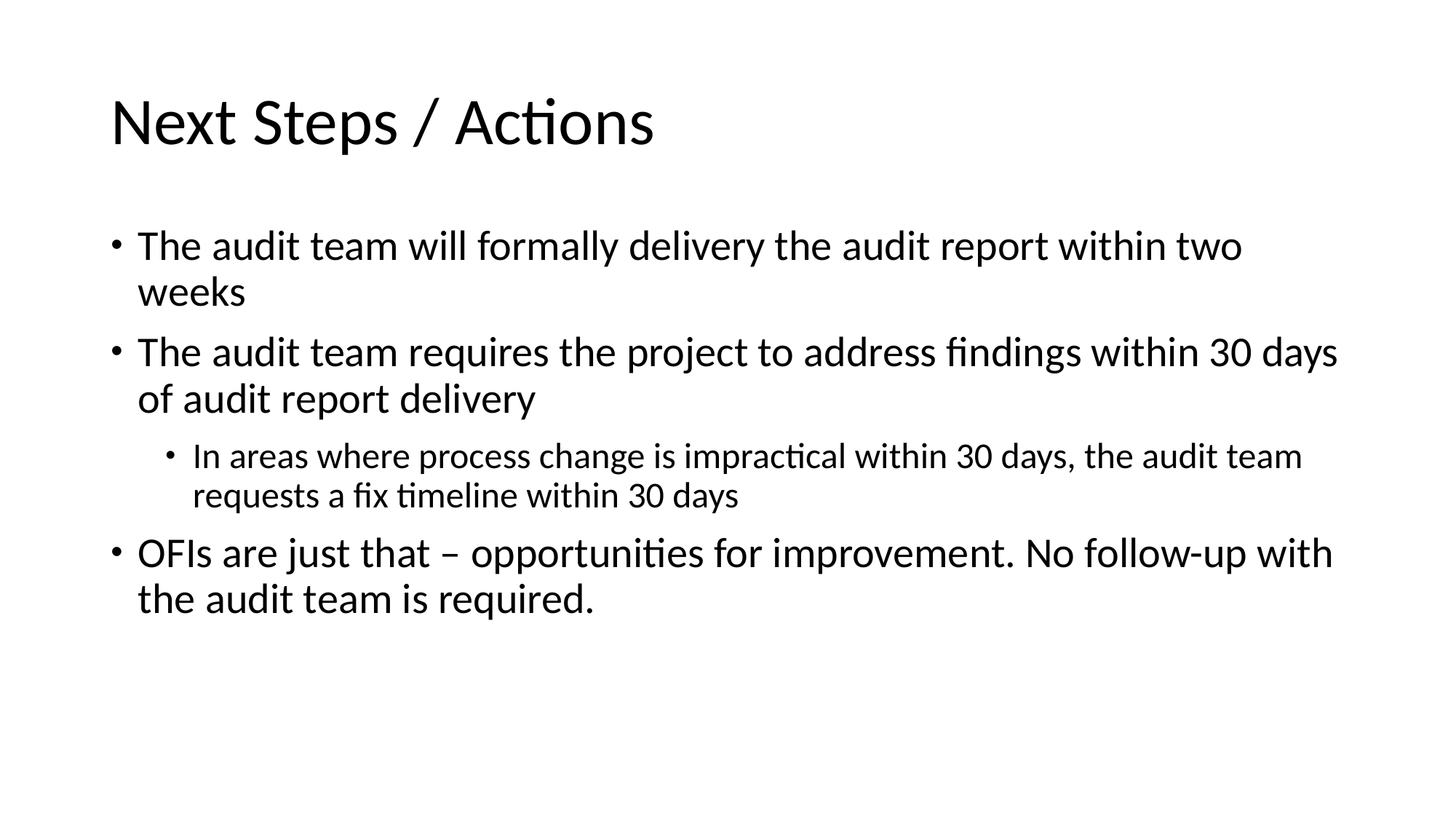

# Next Steps / Actions
The audit team will formally delivery the audit report within two weeks
The audit team requires the project to address findings within 30 days of audit report delivery
In areas where process change is impractical within 30 days, the audit team requests a fix timeline within 30 days
OFIs are just that – opportunities for improvement. No follow-up with the audit team is required.